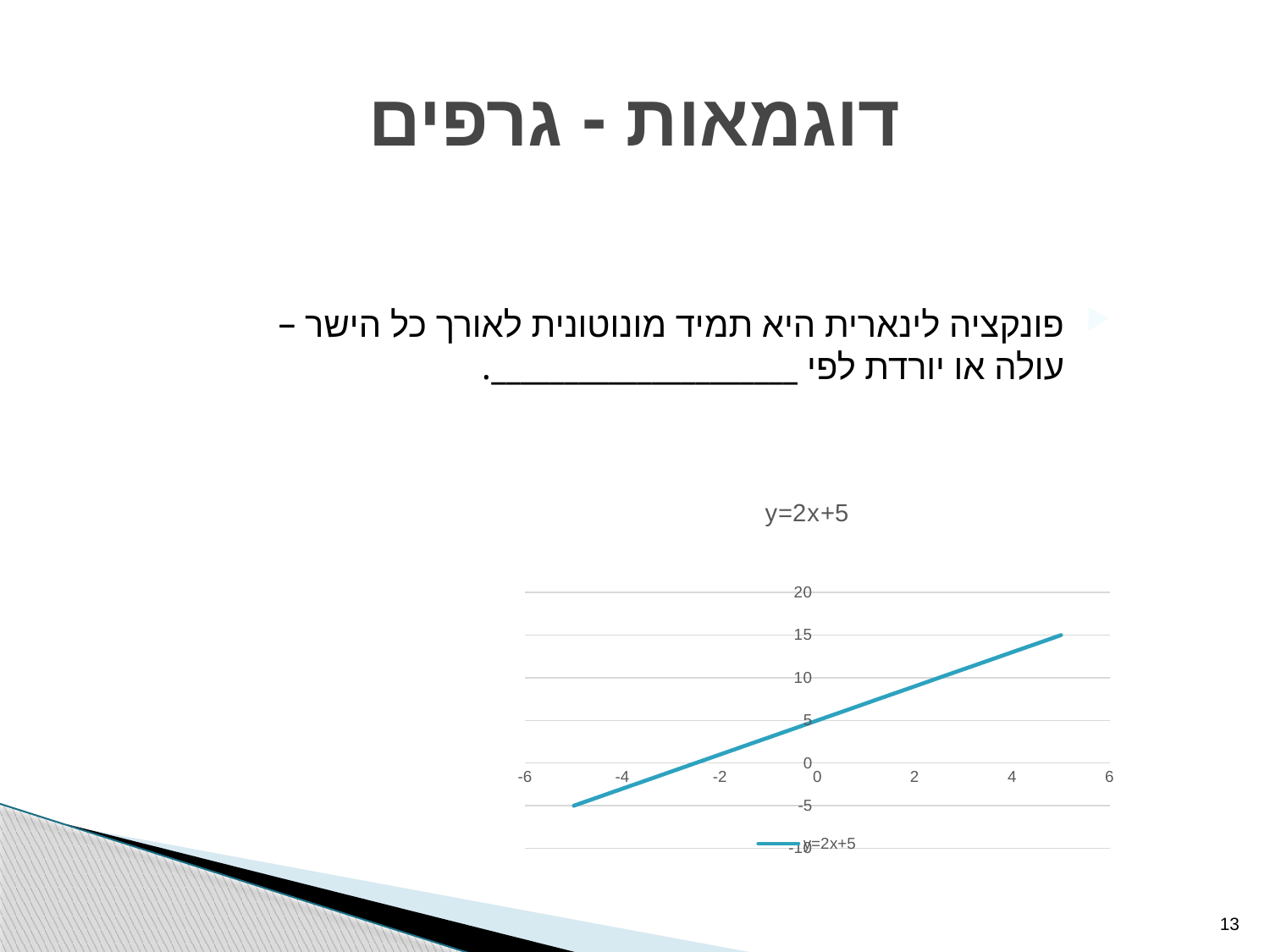

# דוגמאות - גרפים
פונקציה לינארית היא תמיד מונוטונית לאורך כל הישר – עולה או יורדת לפי _____________________.

### Chart:

| Category | y=2x+5 |
|---|---|
13